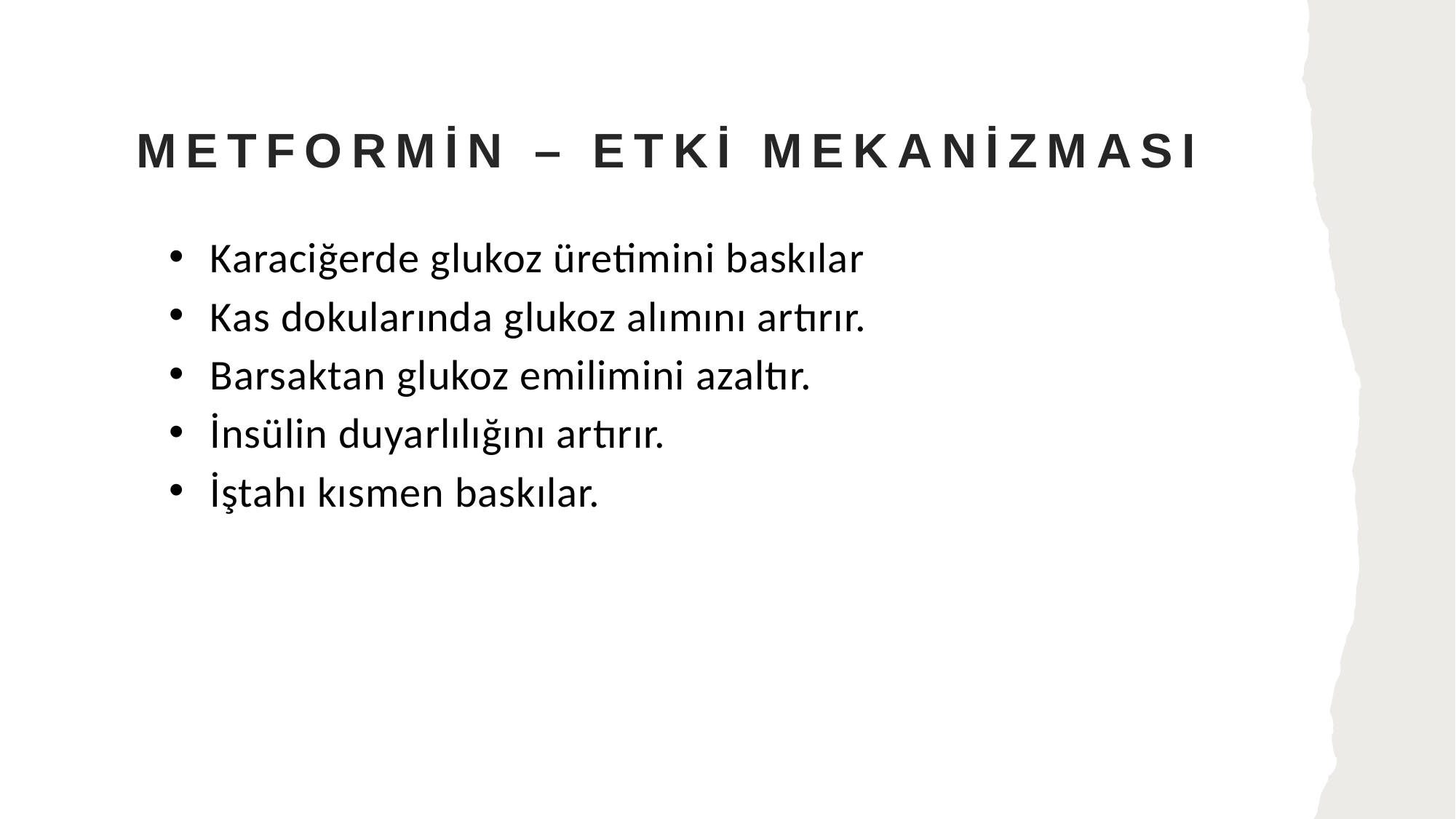

# METFORMİN – ETKİ MEKANİZMASI
Karaciğerde glukoz üretimini baskılar
Kas dokularında glukoz alımını artırır.
Barsaktan glukoz emilimini azaltır.
İnsülin duyarlılığını artırır.
İştahı kısmen baskılar.